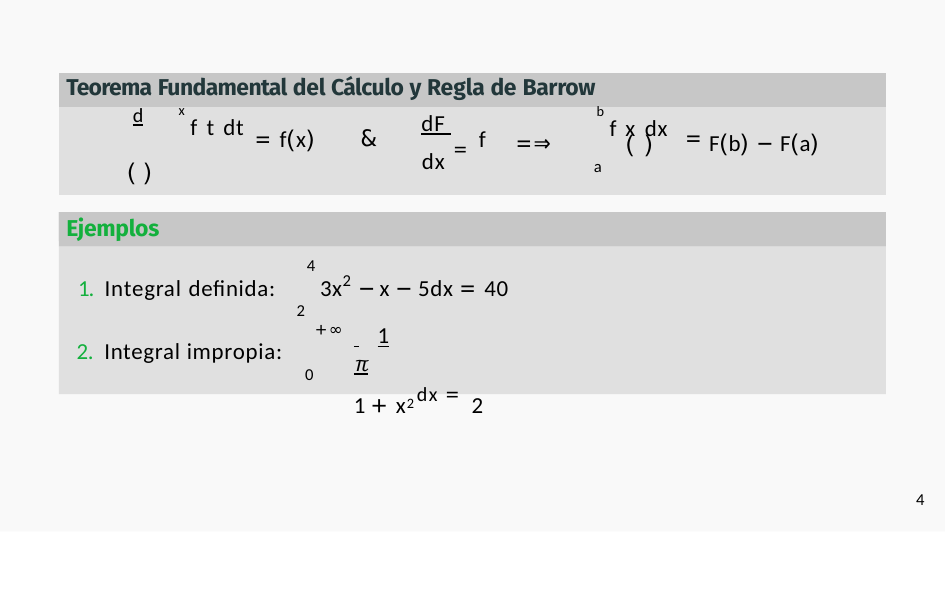

| Teorema Fundamental del Cálculo y Regla de Barrow |  |  |  |  |  |  |  |  |
| --- | --- | --- | --- | --- | --- | --- | --- | --- |
| d x f t dt dx a ( ) | = f(x) | & | dF dx = | f | =⇒ | b f x dx ( ) a | = | F(b) − F(a) |

Ejemplos

4
2
1.  Integral definida:	3x   −	−
x	5dx = 40
2

 1		π
1 + x2 dx = 2
+∞
2. Integral impropia:
0
4